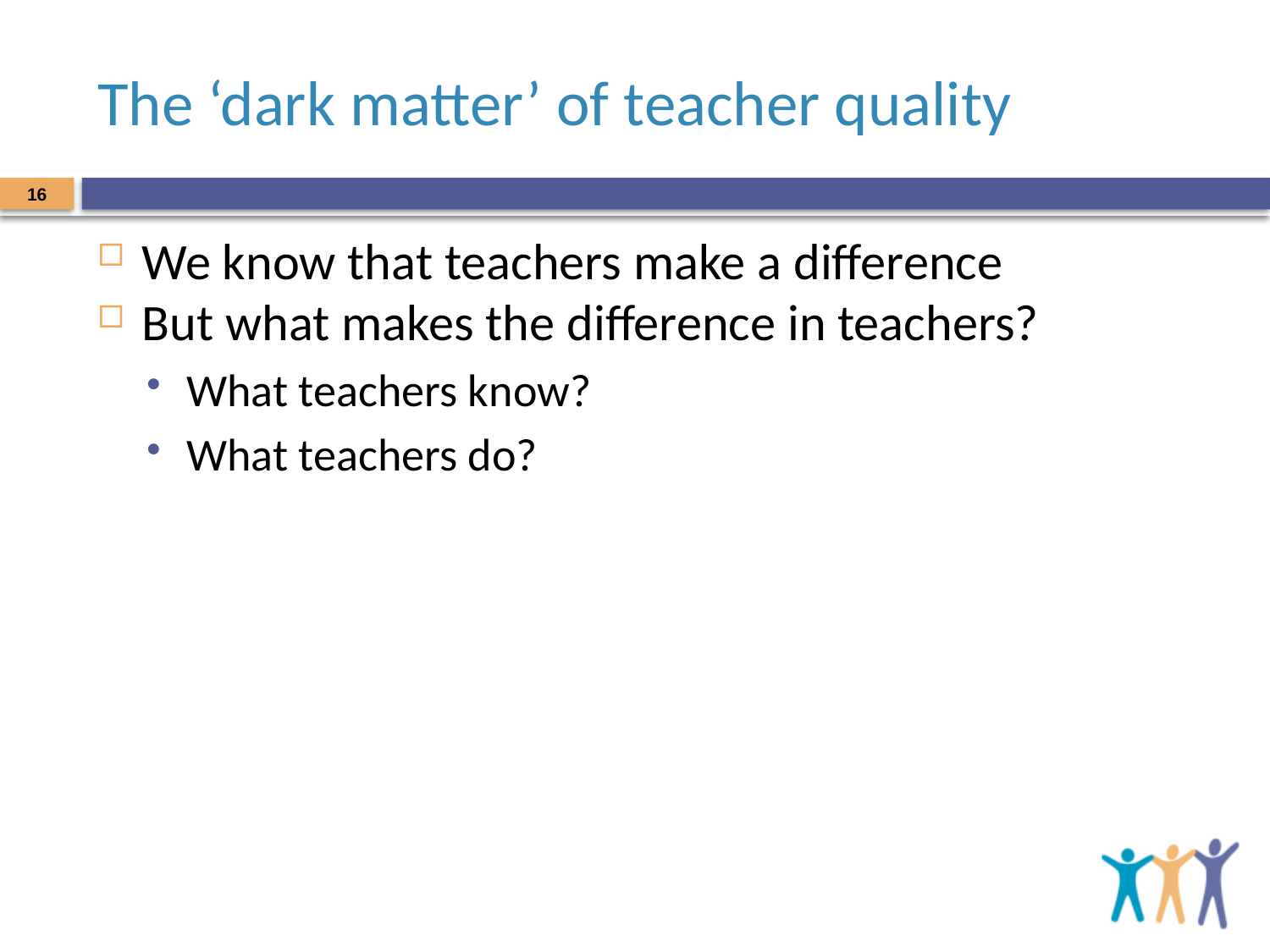

# The ‘dark matter’ of teacher quality
16
We know that teachers make a difference
But what makes the difference in teachers?
What teachers know?
What teachers do?